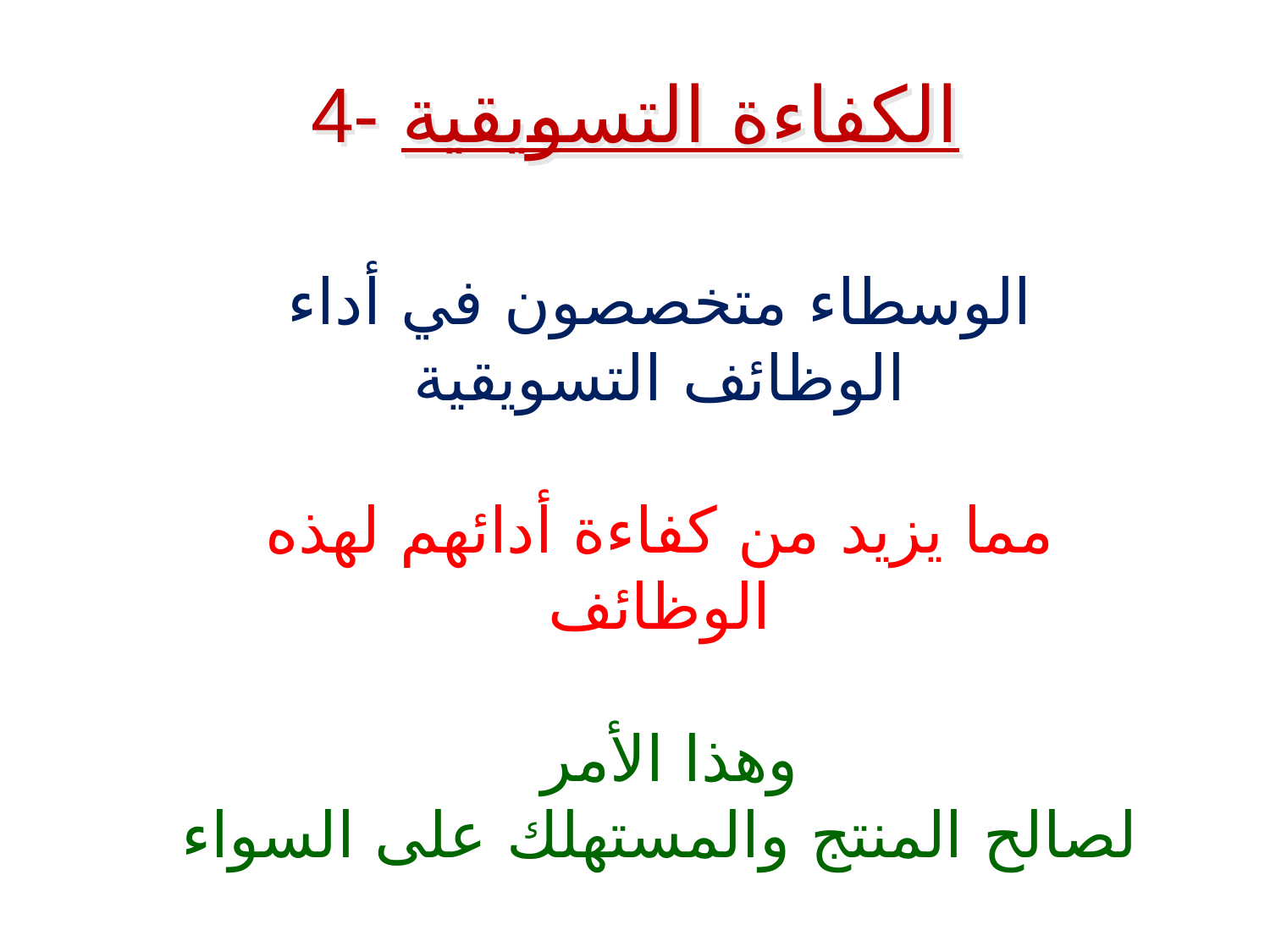

4- الكفاءة التسويقية
الوسطاء متخصصون في أداء الوظائف التسويقية

مما يزيد من كفاءة أدائهم لهذه الوظائف

وهذا الأمر
لصالح المنتج والمستهلك على السواء